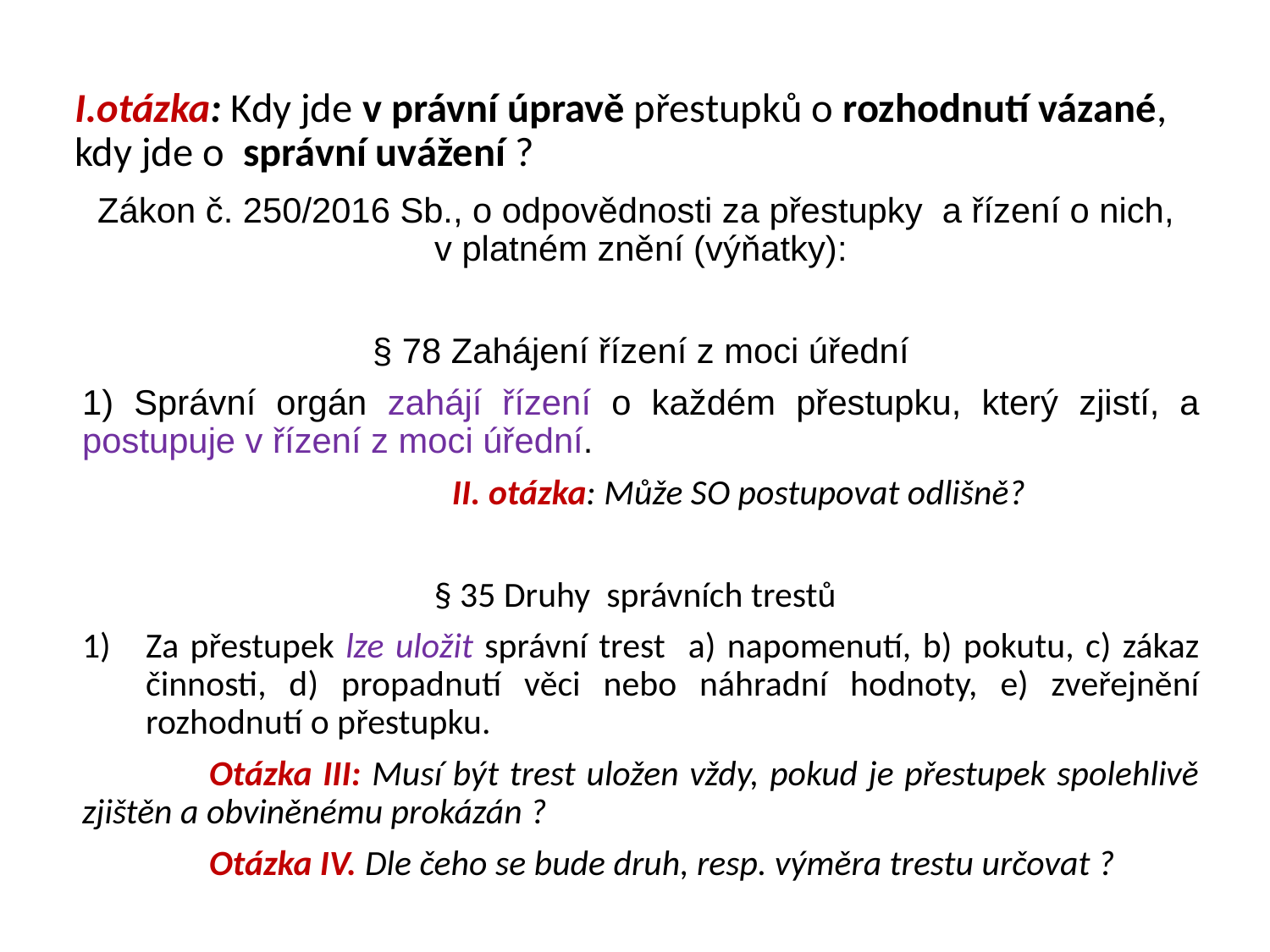

# I.otázka: Kdy jde v právní úpravě přestupků o rozhodnutí vázané, kdy jde o  správní uvážení ?
Zákon č. 250/2016 Sb., o odpovědnosti za přestupky  a řízení o nich,  v platném znění (výňatky):

§ 78 Zahájení řízení z moci úřední
1) Správní orgán zahájí řízení o každém přestupku, který zjistí, a postupuje v řízení z moci úřední.
                                              II. otázka: Může SO postupovat odlišně?

	                            § 35 Druhy  správních trestů
Za přestupek lze uložit správní trest  a) napomenutí, b) pokutu, c) zákaz činnosti, d) propadnutí věci nebo náhradní hodnoty, e) zveřejnění rozhodnutí o přestupku.
	Otázka III: Musí být trest uložen vždy, pokud je přestupek spolehlivě zjištěn a obviněnému prokázán ?
	Otázka IV. Dle čeho se bude druh, resp. výměra trestu určovat ?